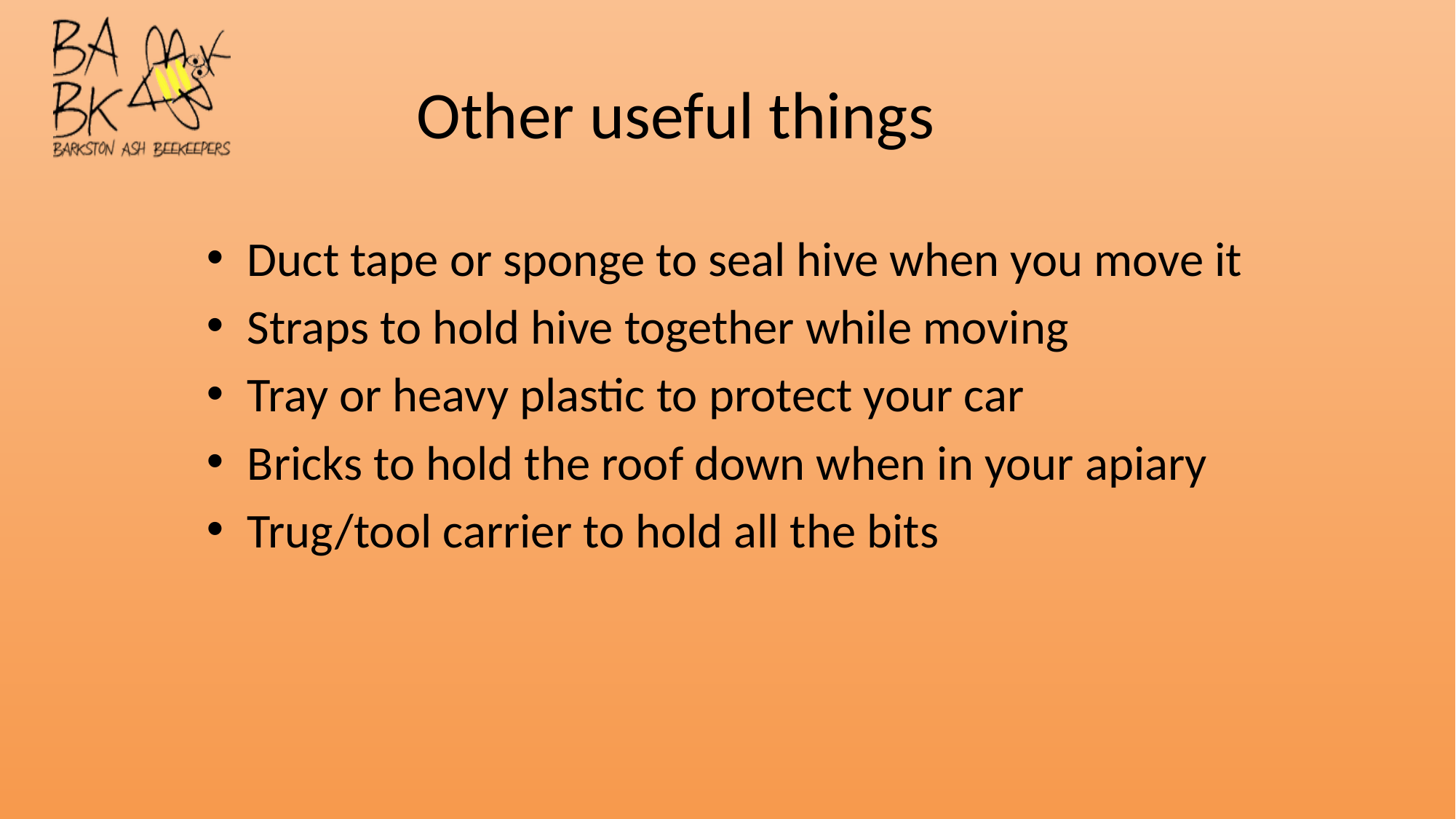

# Other useful things
Duct tape or sponge to seal hive when you move it
Straps to hold hive together while moving
Tray or heavy plastic to protect your car
Bricks to hold the roof down when in your apiary
Trug/tool carrier to hold all the bits